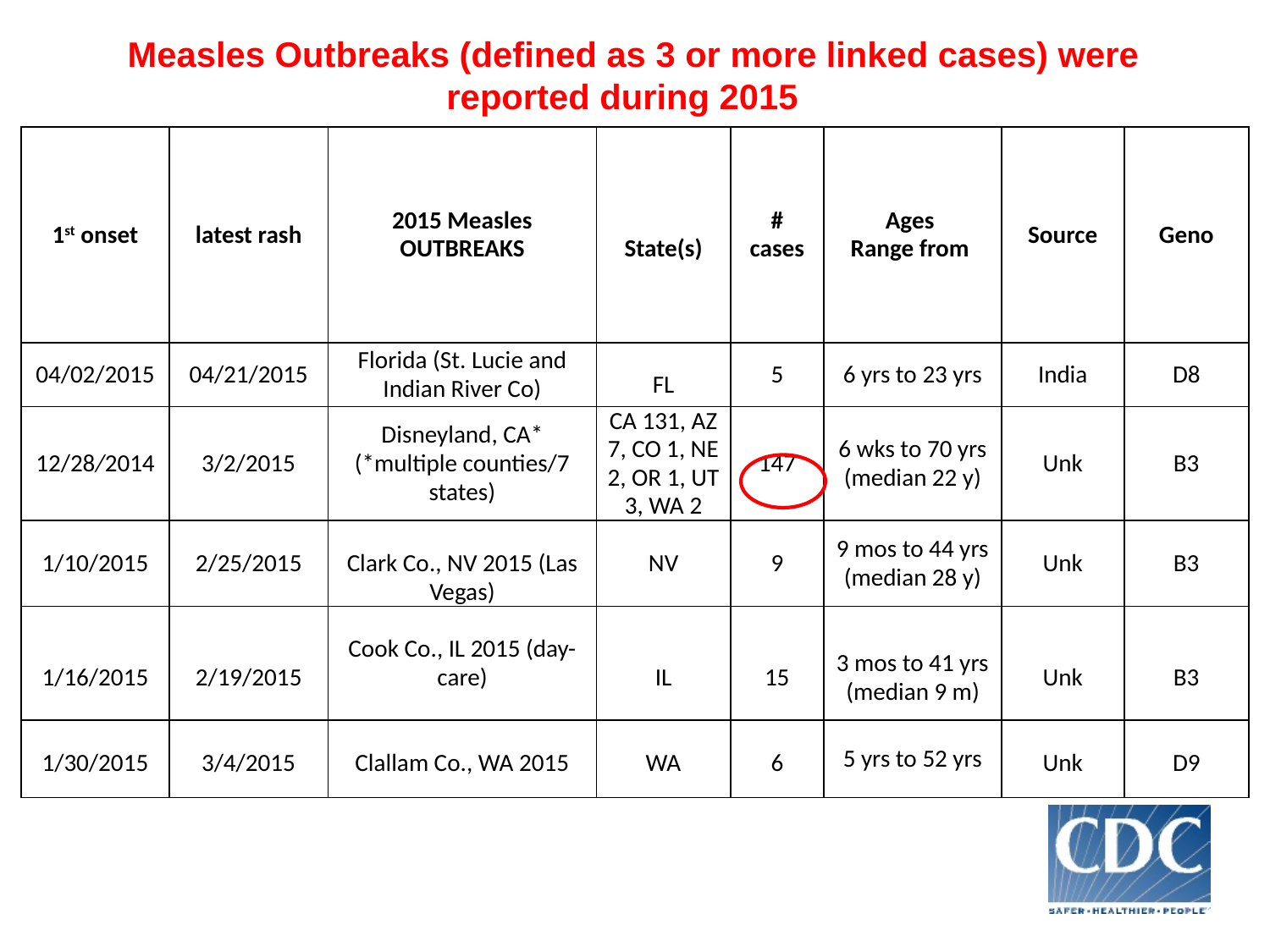

Measles Outbreaks (defined as 3 or more linked cases) were reported during 2015
| 1st onset | latest rash | 2015 Measles OUTBREAKS | State(s) | # cases | Ages Range from | Source | Geno |
| --- | --- | --- | --- | --- | --- | --- | --- |
| 04/02/2015 | 04/21/2015 | Florida (St. Lucie and Indian River Co) | FL | 5 | 6 yrs to 23 yrs | India | D8 |
| 12/28/2014 | 3/2/2015 | Disneyland, CA\* (\*multiple counties/7 states) | CA 131, AZ 7, CO 1, NE 2, OR 1, UT 3, WA 2 | 147 | 6 wks to 70 yrs (median 22 y) | Unk | B3 |
|  |  |  |  |  | 9 mos to 44 yrs (median 28 y) |  |  |
| 1/10/2015 | 2/25/2015 | Clark Co., NV 2015 (Las Vegas) | NV | 9 |  | Unk | B3 |
| 1/16/2015 | 2/19/2015 | Cook Co., IL 2015 (day-care) | IL | 15 | 3 mos to 41 yrs (median 9 m) | Unk | B3 |
|  |  |  |  |  |  |  |  |
|  |  |  |  |  | 5 yrs to 52 yrs |  |  |
| 1/30/2015 | 3/4/2015 | Clallam Co., WA 2015 | WA | 6 |  | Unk | D9 |
|  |  |  |  |  |  |  |  |